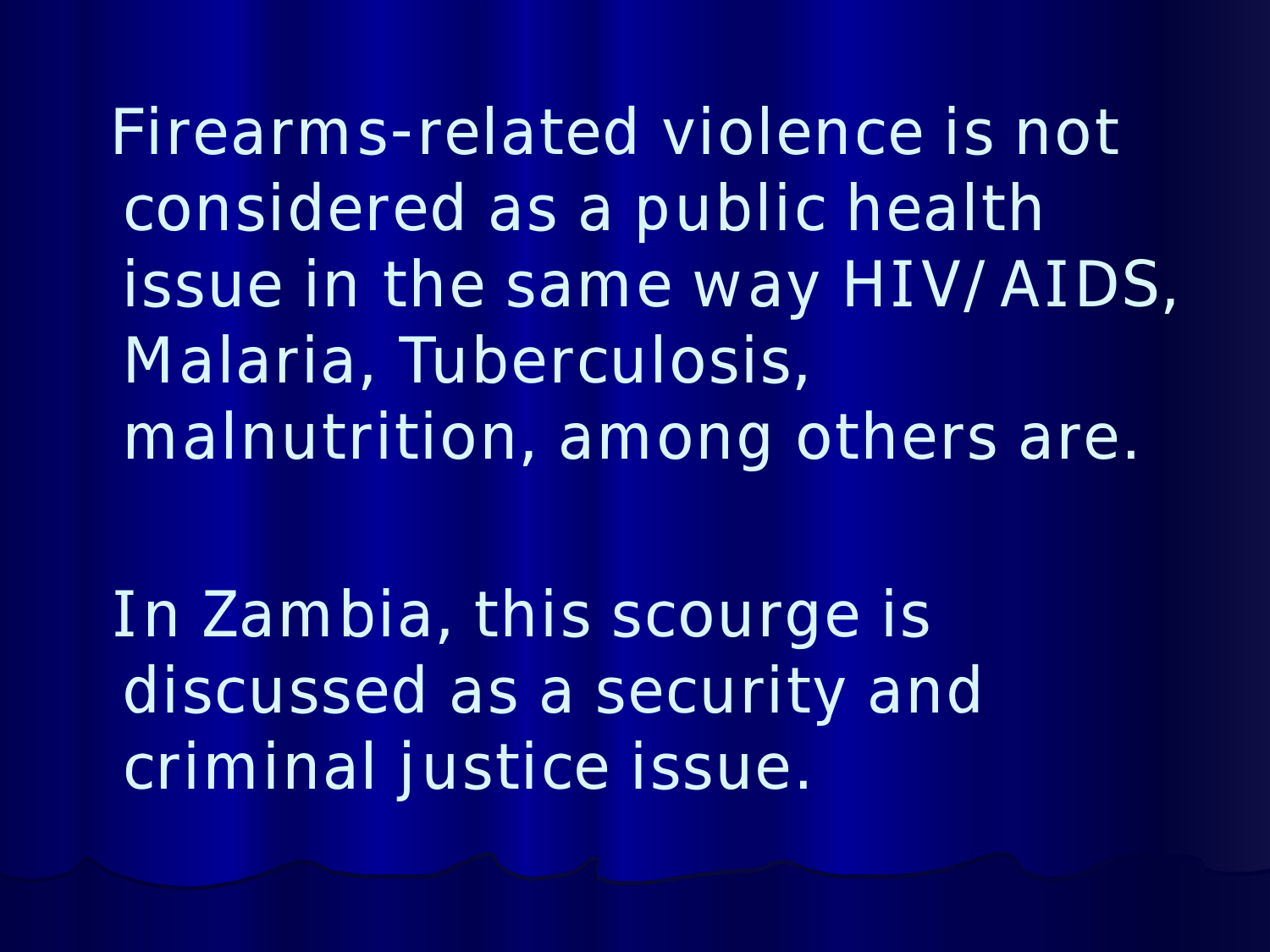

#
  Firearms-related violence is not considered as a public health issue in the same way HIV/AIDS, Malaria, Tuberculosis, malnutrition, among others are.

  In Zambia, this scourge is discussed as a security and criminal justice issue.